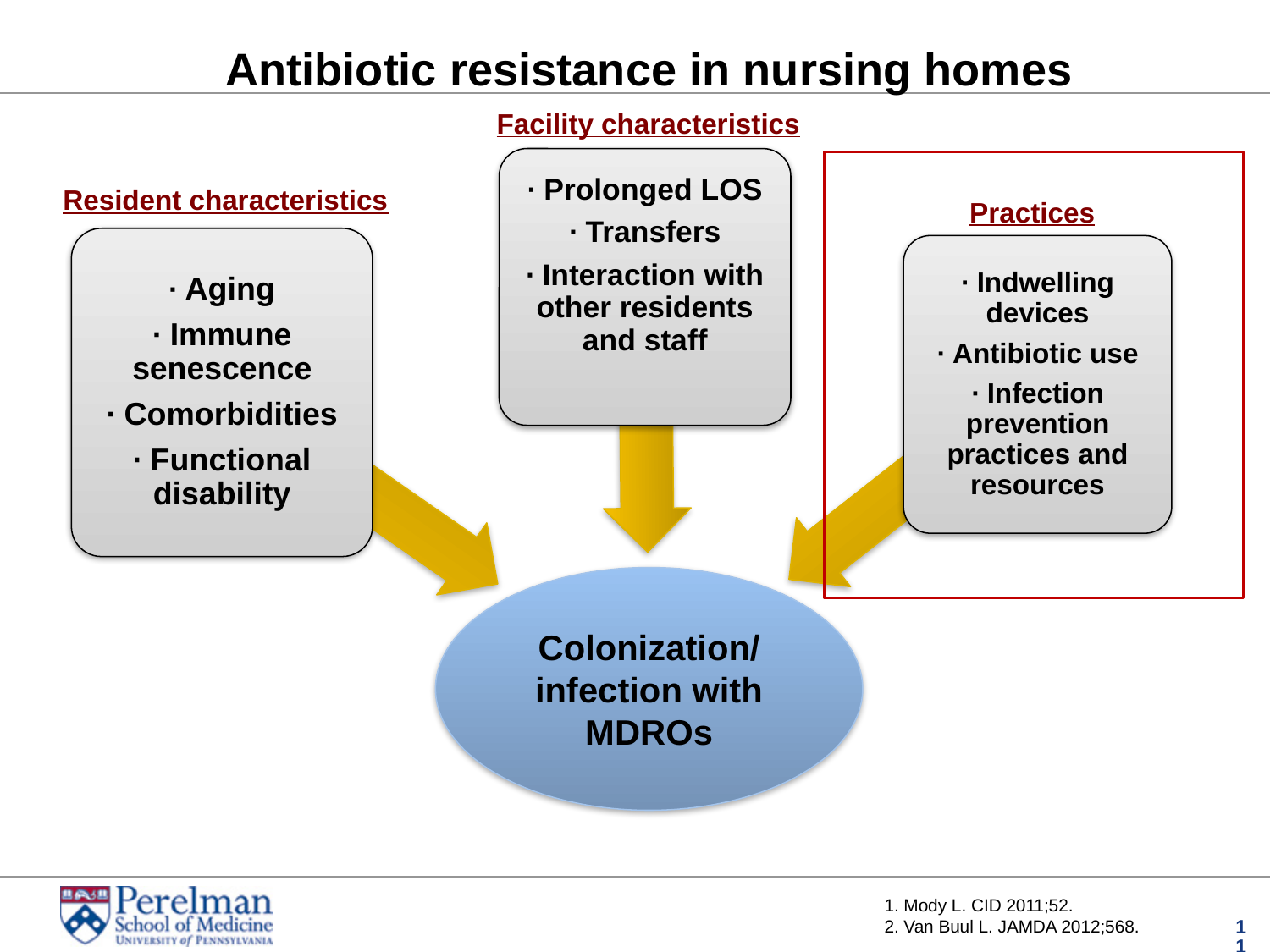

# Antibiotic resistance in nursing homes
Facility characteristics

∙ Prolonged LOS
∙ Transfers
∙ Interaction with other residents and staff

∙ Aging
∙ Immune senescence
∙ Comorbidities
∙ Functional disability
∙ Indwelling devices
∙ Antibiotic use
∙ Infection prevention practices and resources

Colonization/
infection with MDROs

Resident characteristics
Practices

1. Mody L. CID 2011;52.
2. Van Buul L. JAMDA 2012;568.
.